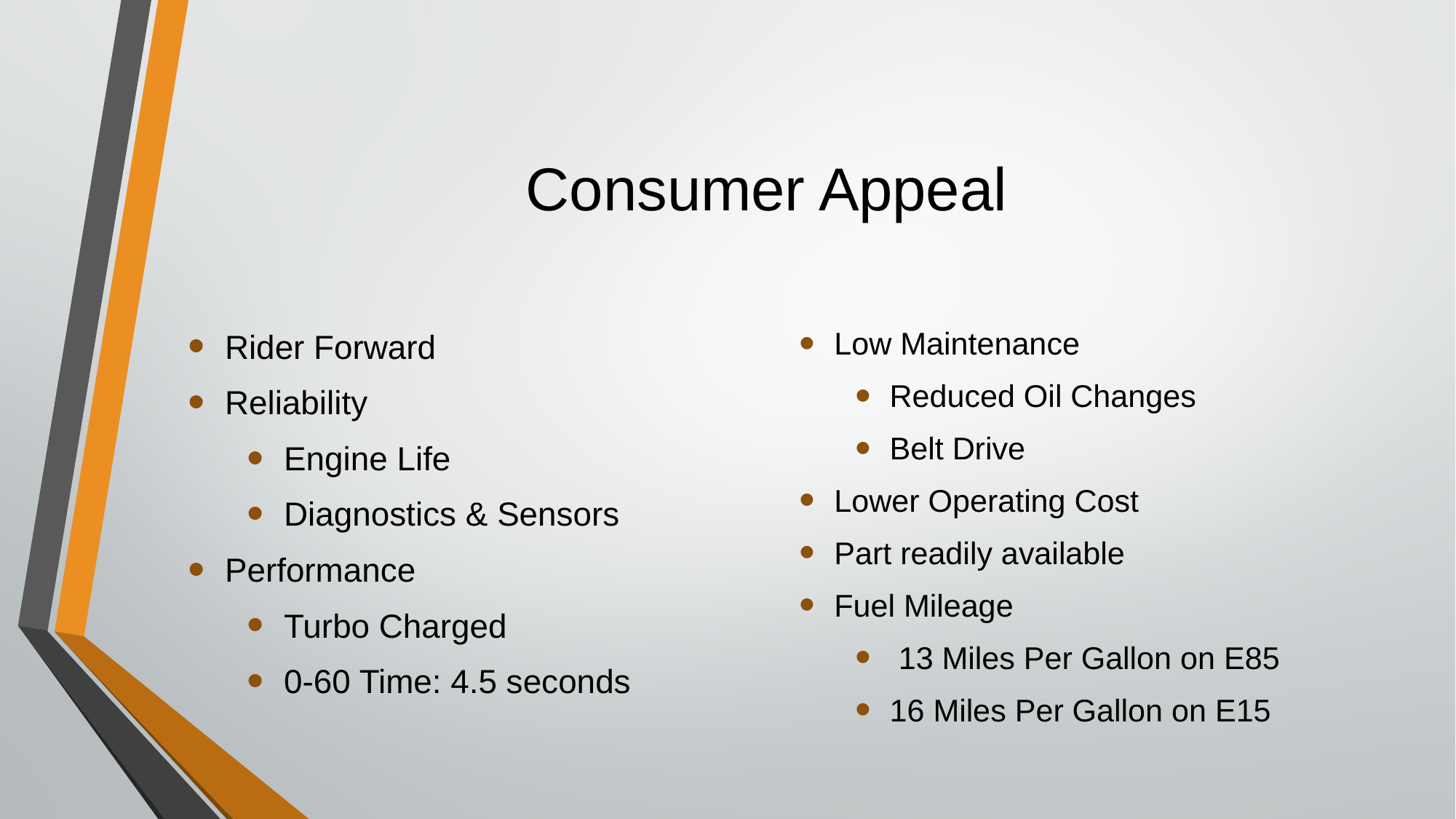

# Consumer Appeal
Rider Forward
Reliability
Engine Life
Diagnostics & Sensors
Performance
Turbo Charged
0-60 Time: 4.5 seconds

Low Maintenance
Reduced Oil Changes
Belt Drive
Lower Operating Cost
Part readily available
Fuel Mileage
 13 Miles Per Gallon on E85
16 Miles Per Gallon on E15